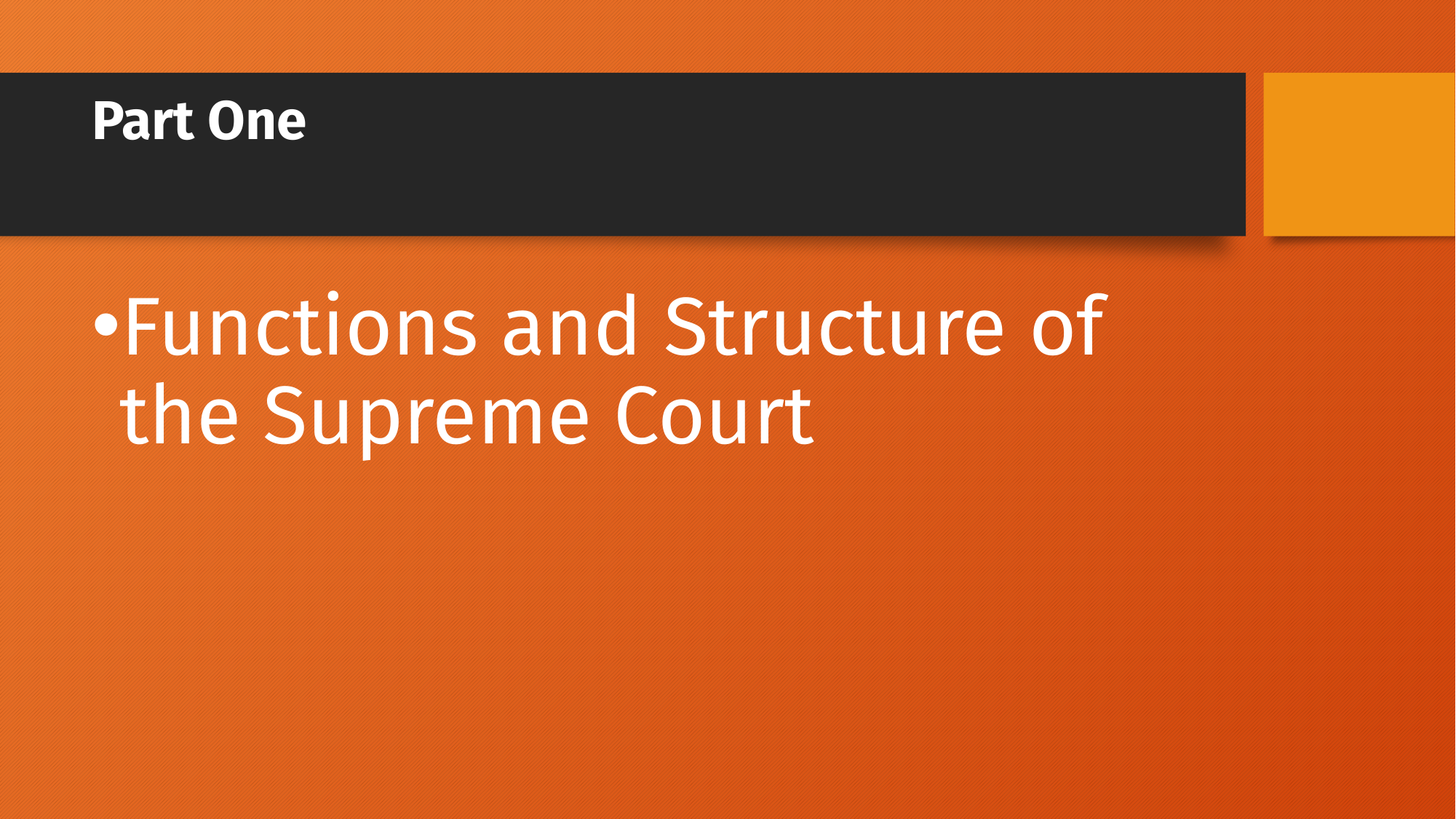

# Part One
Functions and Structure of the Supreme Court